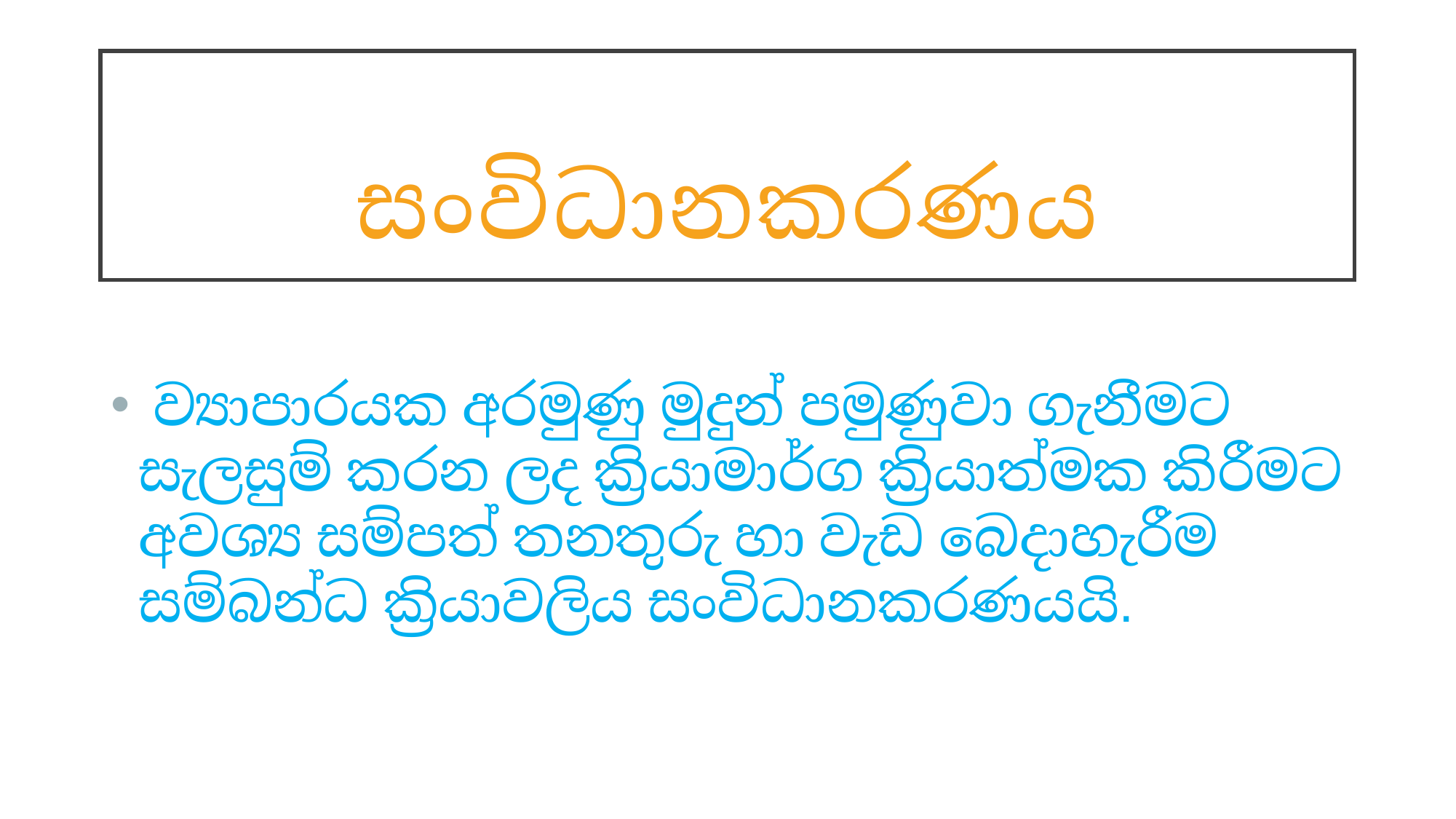

# සංවිධානකරණය
 ව්‍යාපාරයක අරමුණු මුදුන් පමුණුවා ගැනීමට සැලසුම් කරන ලද ක්‍රියාමාර්ග ක්‍රියාත්මක කිරීමට අවශ්‍ය සම්පත් තනතුරු හා වැඩ බෙදාහැරීම සම්බන්ධ ක්‍රියාවලිය සංවිධානකරණයයි.